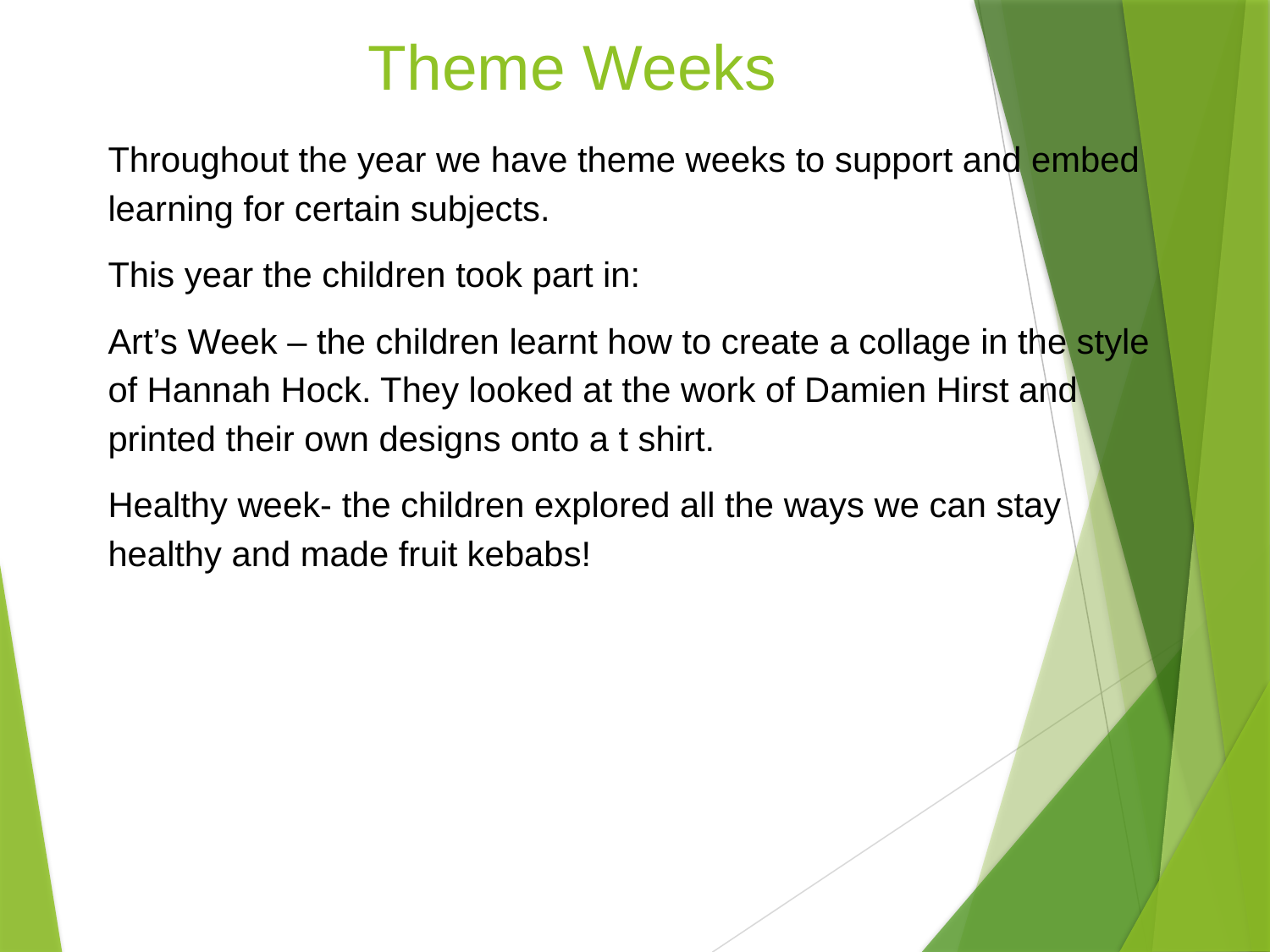

# Theme Weeks
Throughout the year we have theme weeks to support and embed learning for certain subjects.
This year the children took part in:
Art’s Week – the children learnt how to create a collage in the style of Hannah Hock. They looked at the work of Damien Hirst and printed their own designs onto a t shirt.
Healthy week- the children explored all the ways we can stay healthy and made fruit kebabs!